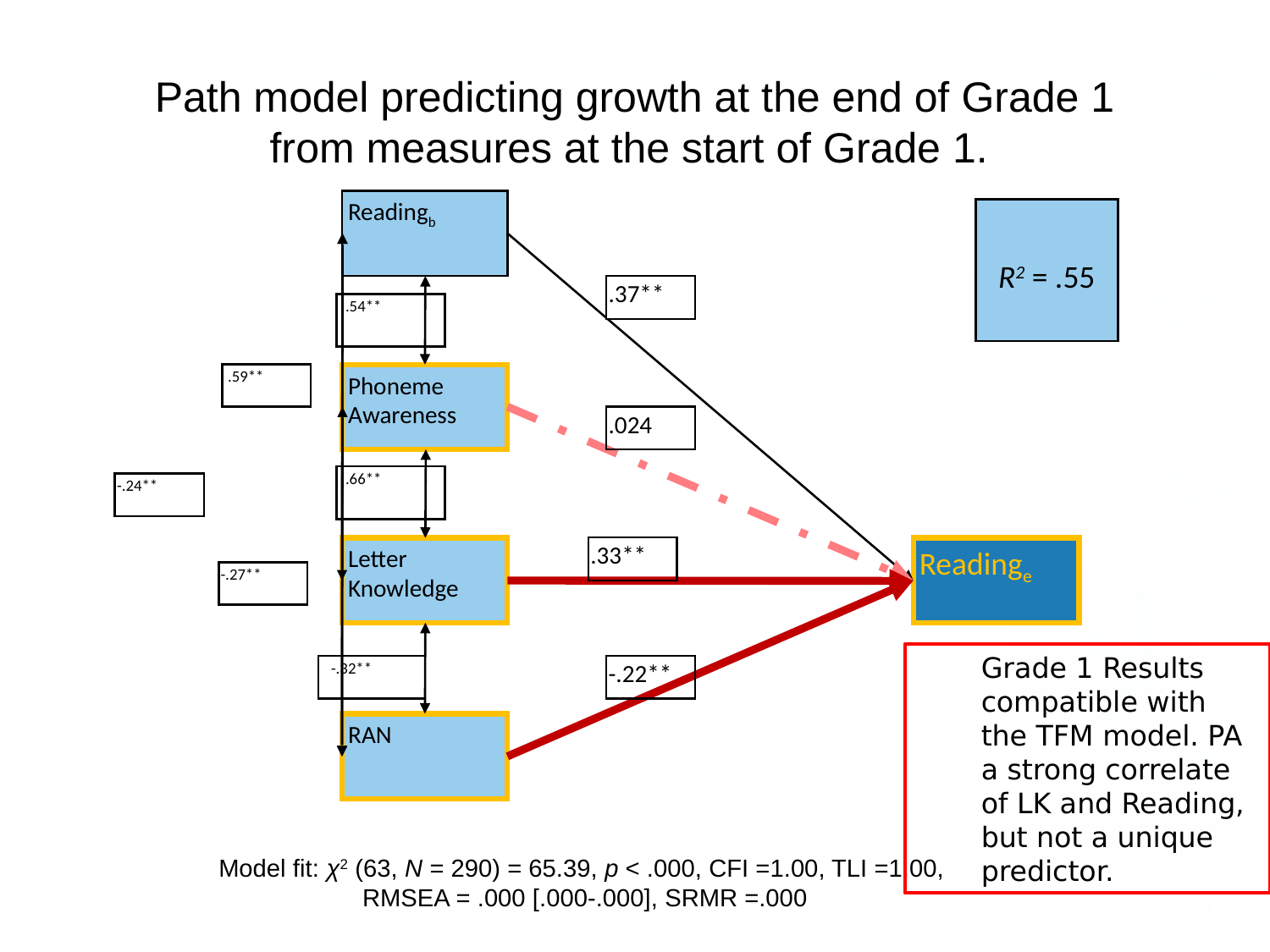

# Path model predicting growth at the end of Grade 1 from measures at the start of Grade 1.
Readingb

R2 = .55
.37**
  .54**
 .59**
Phoneme Awareness
.024
  .66**
-.24**
.33**
Letter Knowledge
Readinge
-.27**
   -.32**
-.22**
RAN
Grade 1 Results compatible with the TFM model. PA a strong correlate of LK and Reading, but not a unique predictor.
Model fit: χ2 (63, N = 290) = 65.39, p < .000, CFI =1.00, TLI =1.00,
RMSEA = .000 [.000-.000], SRMR =.000